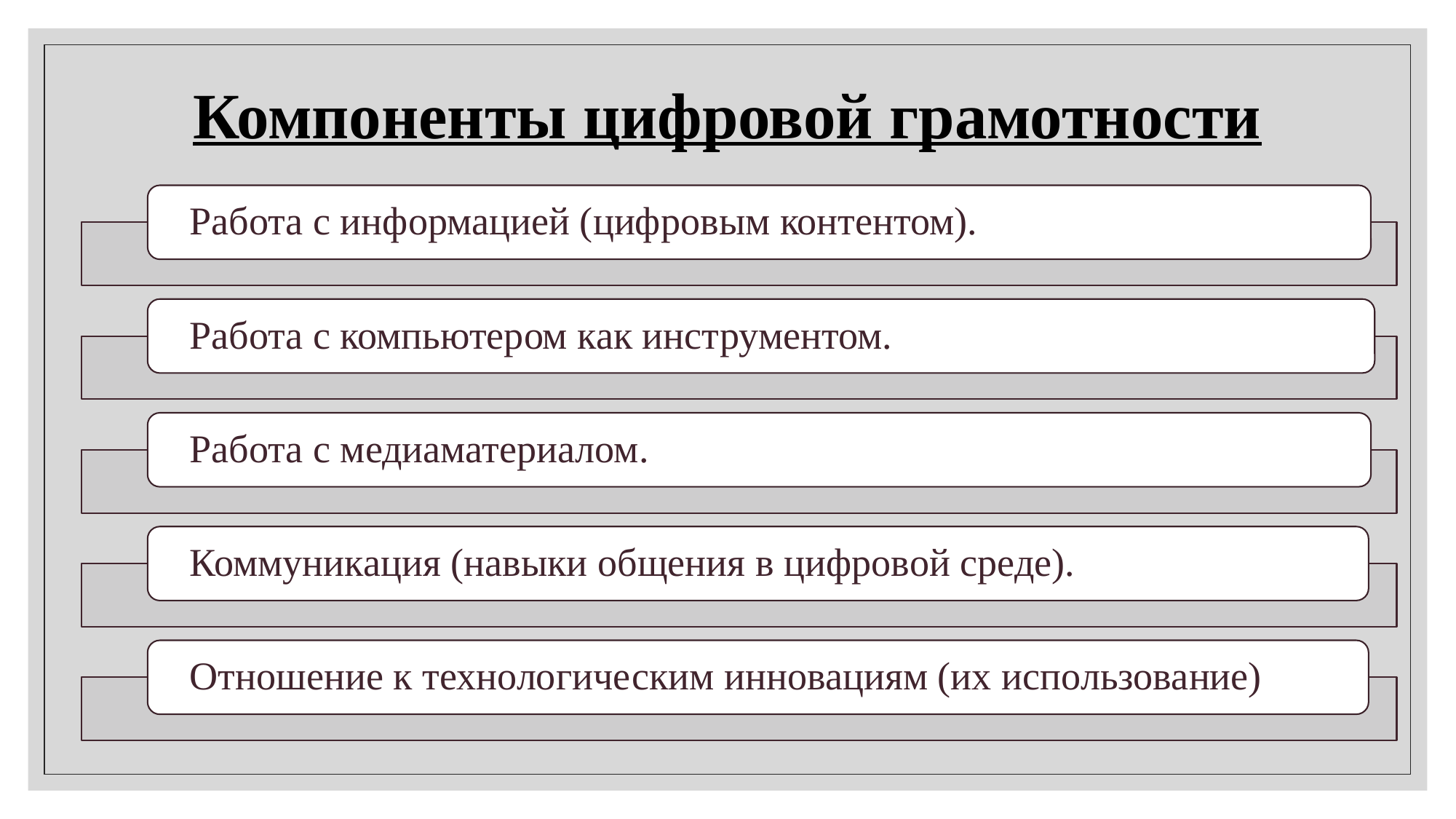

# Компоненты цифровой грамотности
Работа с информацией (цифровым контентом).
Работа с компьютером как инструментом.
Работа с медиаматериалом.
Коммуникация (навыки общения в цифровой среде).
Отношение к технологическим инновациям (их использование)